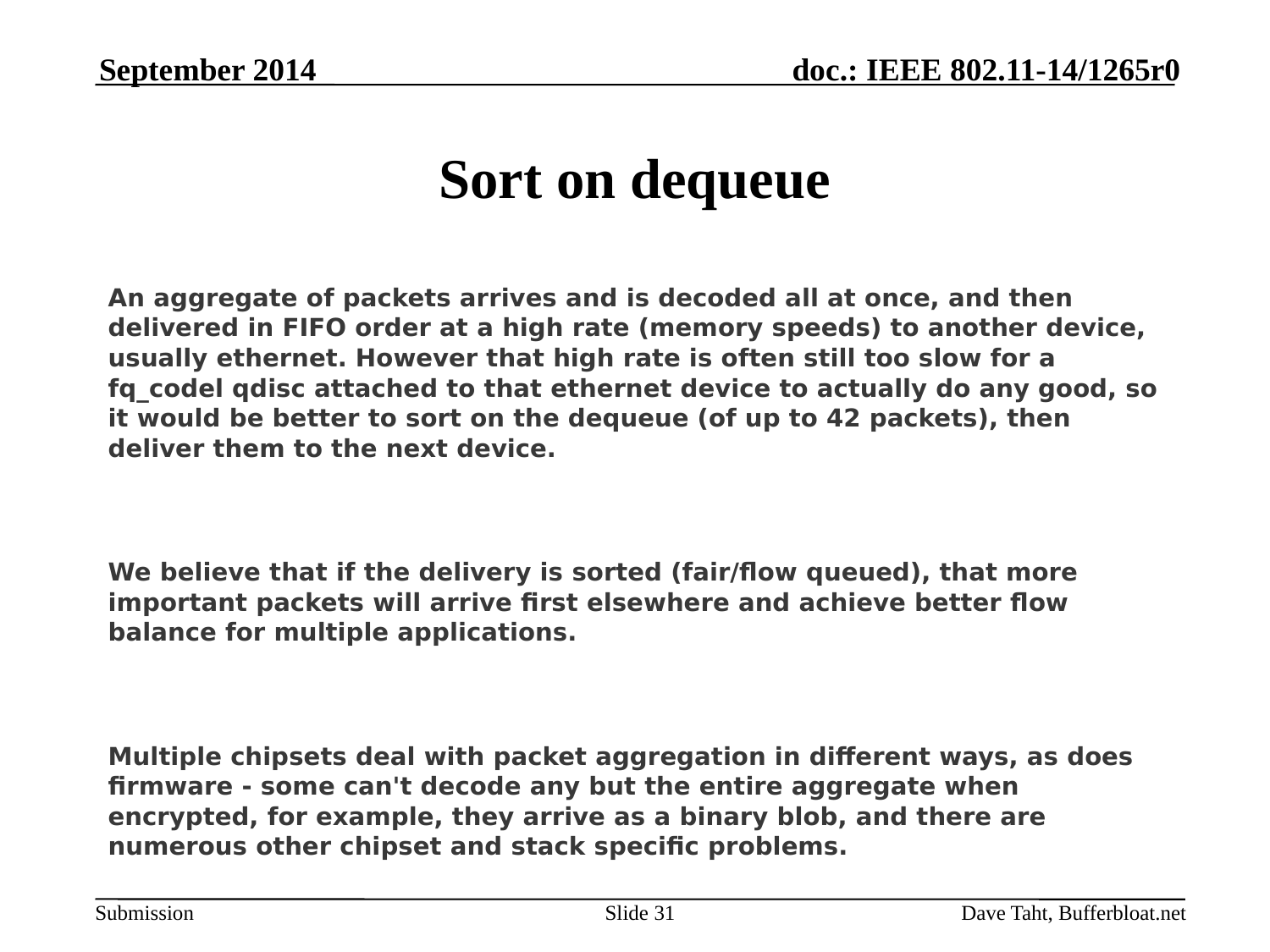

September 2014
# Sort on dequeue
An aggregate of packets arrives and is decoded all at once, and then delivered in FIFO order at a high rate (memory speeds) to another device, usually ethernet. However that high rate is often still too slow for a fq_codel qdisc attached to that ethernet device to actually do any good, so it would be better to sort on the dequeue (of up to 42 packets), then deliver them to the next device.

We believe that if the delivery is sorted (fair/flow queued), that more important packets will arrive first elsewhere and achieve better flow balance for multiple applications.

Multiple chipsets deal with packet aggregation in different ways, as does firmware - some can't decode any but the entire aggregate when encrypted, for example, they arrive as a binary blob, and there are numerous other chipset and stack specific problems.
Slide 31
Dave Taht, Bufferbloat.net